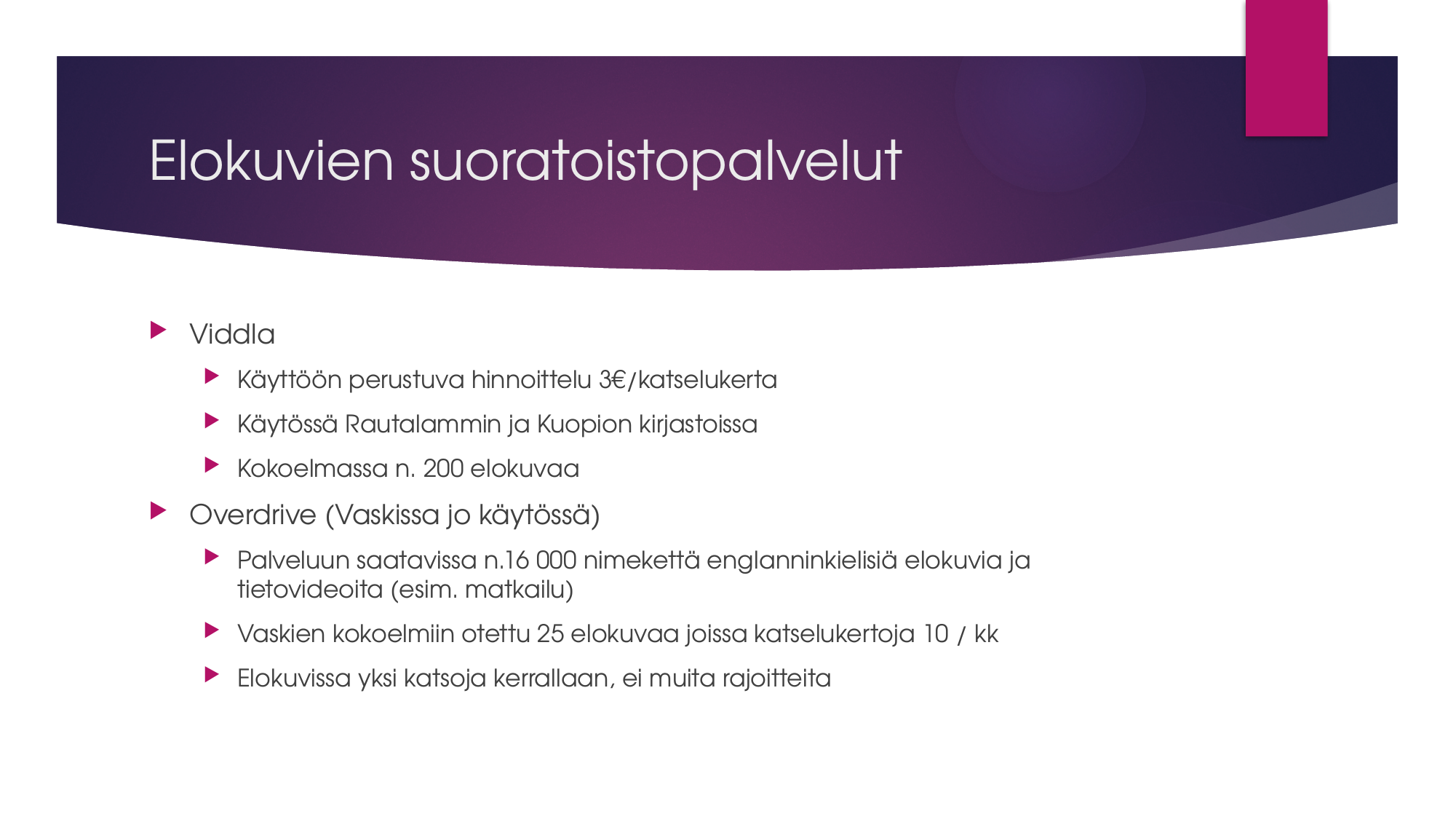

# Elokuvien suoratoistopalvelut
Viddla
Käyttöön perustuva hinnoittelu 3€/katselukerta
Käytössä Rautalammin ja Kuopion kirjastoissa
Kokoelmassa n. 200 elokuvaa
Overdrive (Vaskissa jo käytössä)
Palveluun saatavissa n.16 000 nimekettä englanninkielisiä elokuvia ja tietovideoita (esim. matkailu)
Vaskien kokoelmiin otettu 25 elokuvaa joissa katselukertoja 10 / kk
Elokuvissa yksi katsoja kerrallaan, ei muita rajoitteita